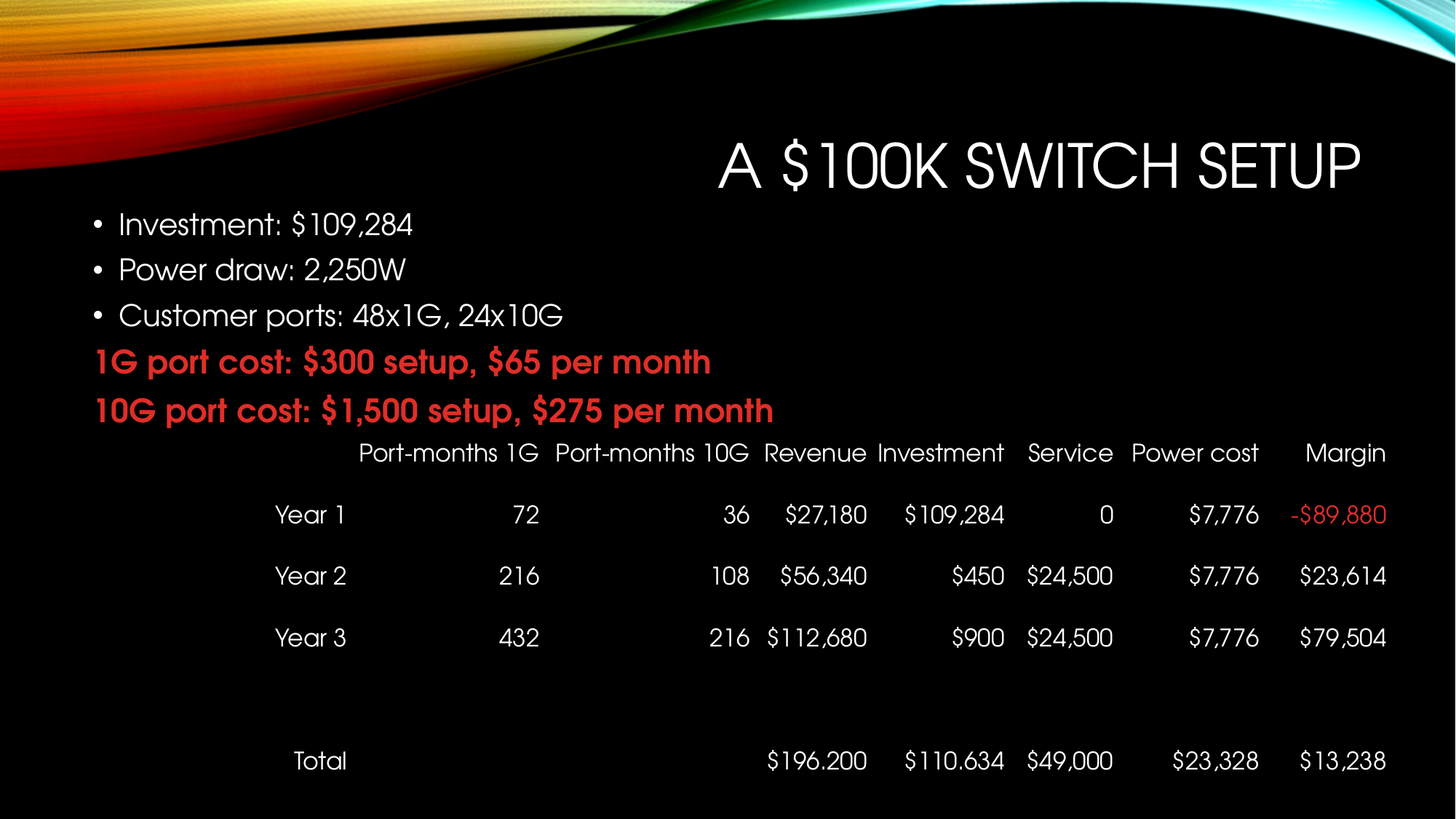

# A $100K switch setup
Investment: $109,284
Power draw: 2,250W
Customer ports: 48x1G, 24x10G
1G port cost: $300 setup, $65 per month
10G port cost: $1,500 setup, $275 per month

|  | Port-months 1G | Port-months 10G | Revenue | Investment | Service | Power cost | Margin |
| --- | --- | --- | --- | --- | --- | --- | --- |
| Year 1 | 72 | 36 | $27,180 | $109,284 | 0 | $7,776 | -$89,880 |
| Year 2 | 216 | 108 | $56,340 | $450 | $24,500 | $7,776 | $23,614 |
| Year 3 | 432 | 216 | $112,680 | $900 | $24,500 | $7,776 | $79,504 |
|  |  |  |  |  |  |  |  |
| Total |  |  | $196.200 | $110.634 | $49,000 | $23,328 | $13,238 |